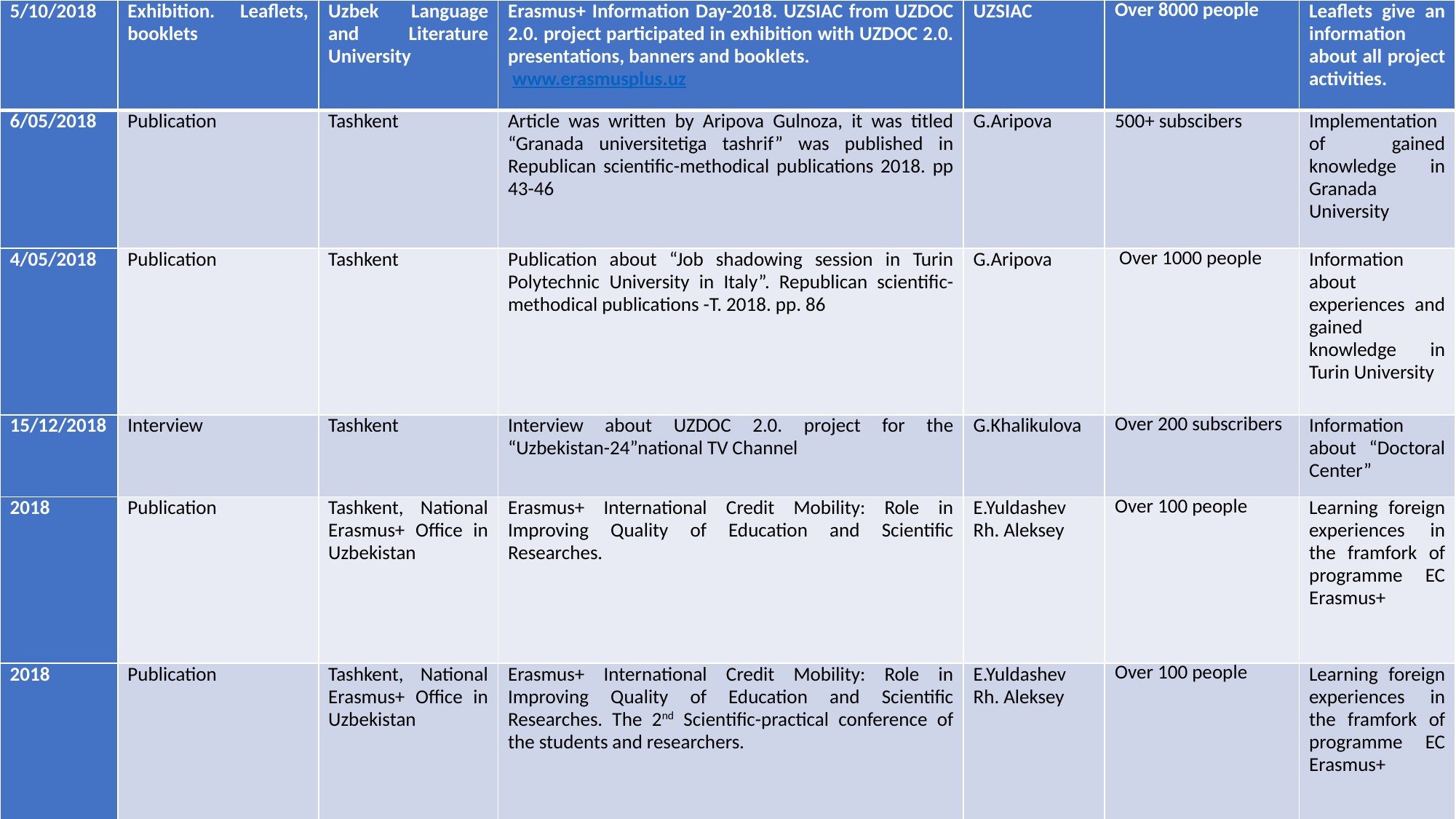

| 5/10/2018 | Exhibition. Leaflets, booklets | Uzbek Language and Literature University | Erasmus+ Information Day-2018. UZSIAC from UZDOC 2.0. project participated in exhibition with UZDOC 2.0. presentations, banners and booklets. www.erasmusplus.uz | UZSIAC | Over 8000 people | Leaflets give an information about all project activities. |
| --- | --- | --- | --- | --- | --- | --- |
| 6/05/2018 | Publication | Tashkent | Article was written by Aripova Gulnoza, it was titled “Granada universitetiga tashrif” was published in Republican scientific-methodical publications 2018. pp 43-46 | G.Aripova | 500+ subscibers | Implementation of gained knowledge in Granada University |
| 4/05/2018 | Publication | Tashkent | Publication about “Job shadowing session in Turin Polytechnic University in Italy”. Republican scientific-methodical publications -T. 2018. pp. 86 | G.Aripova | Over 1000 people | Information about experiences and gained knowledge in Turin University |
| 15/12/2018 | Interview | Tashkent | Interview about UZDOC 2.0. project for the “Uzbekistan-24”national TV Channel | G.Khalikulova | Over 200 subscribers | Information about “Doctoral Center” |
| 2018 | Publication | Tashkent, National Erasmus+ Office in Uzbekistan | Erasmus+ International Credit Mobility: Role in Improving Quality of Education and Scientific Researches. | E.Yuldashev Rh. Aleksey | Over 100 people | Learning foreign experiences in the framfork of programme EC Erasmus+ |
| 2018 | Publication | Tashkent, National Erasmus+ Office in Uzbekistan | Erasmus+ International Credit Mobility: Role in Improving Quality of Education and Scientific Researches. The 2nd Scientific-practical conference of the students and researchers. | E.Yuldashev Rh. Aleksey | Over 100 people | Learning foreign experiences in the framfork of programme EC Erasmus+ |